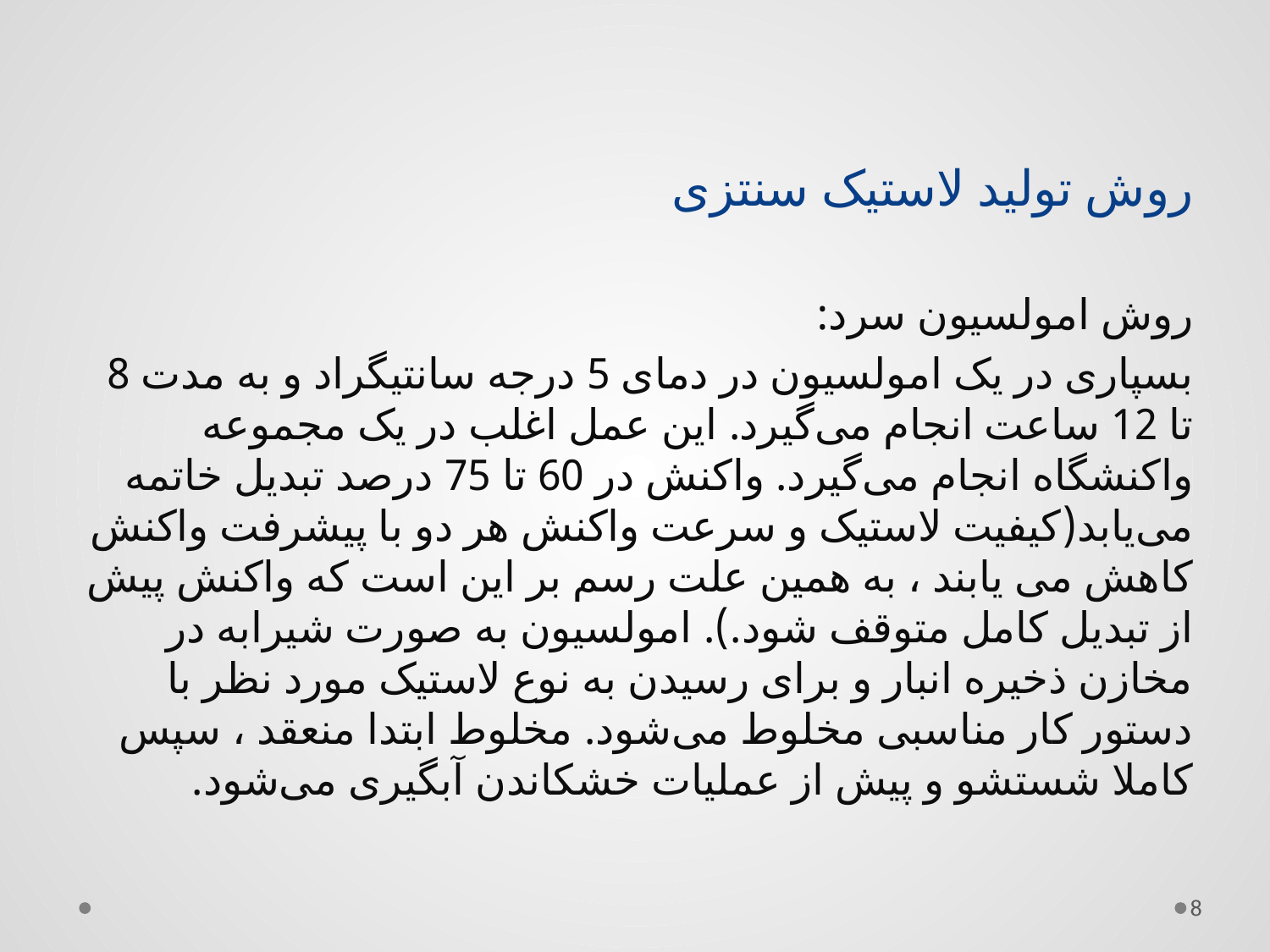

# روش تولید لاستیک سنتزی

روش امولسیون سرد:
بسپاری در یک امولسیون در دمای 5 درجه سانتیگراد و به مدت 8 تا 12 ساعت انجام می‌گیرد. این عمل اغلب در یک مجموعه واکنشگاه انجام می‌گیرد. واکنش در 60 تا 75 درصد تبدیل خاتمه می‌یابد(کیفیت لاستیک و سرعت واکنش هر دو با پیشرفت واكنش کاهش می یابند ، به همین علت رسم بر این است که واکنش پیش از تبدیل کامل متوقف شود.). امولسیون به صورت شیرابه در مخازن ذخیره انبار و برای رسیدن به نوع لاستیک مورد نظر با دستور کار مناسبی مخلوط می‌شود. مخلوط ابتدا منعقد ، سپس کاملا شستشو و پیش از عملیات خشکاندن آبگیری می‌شود.
8